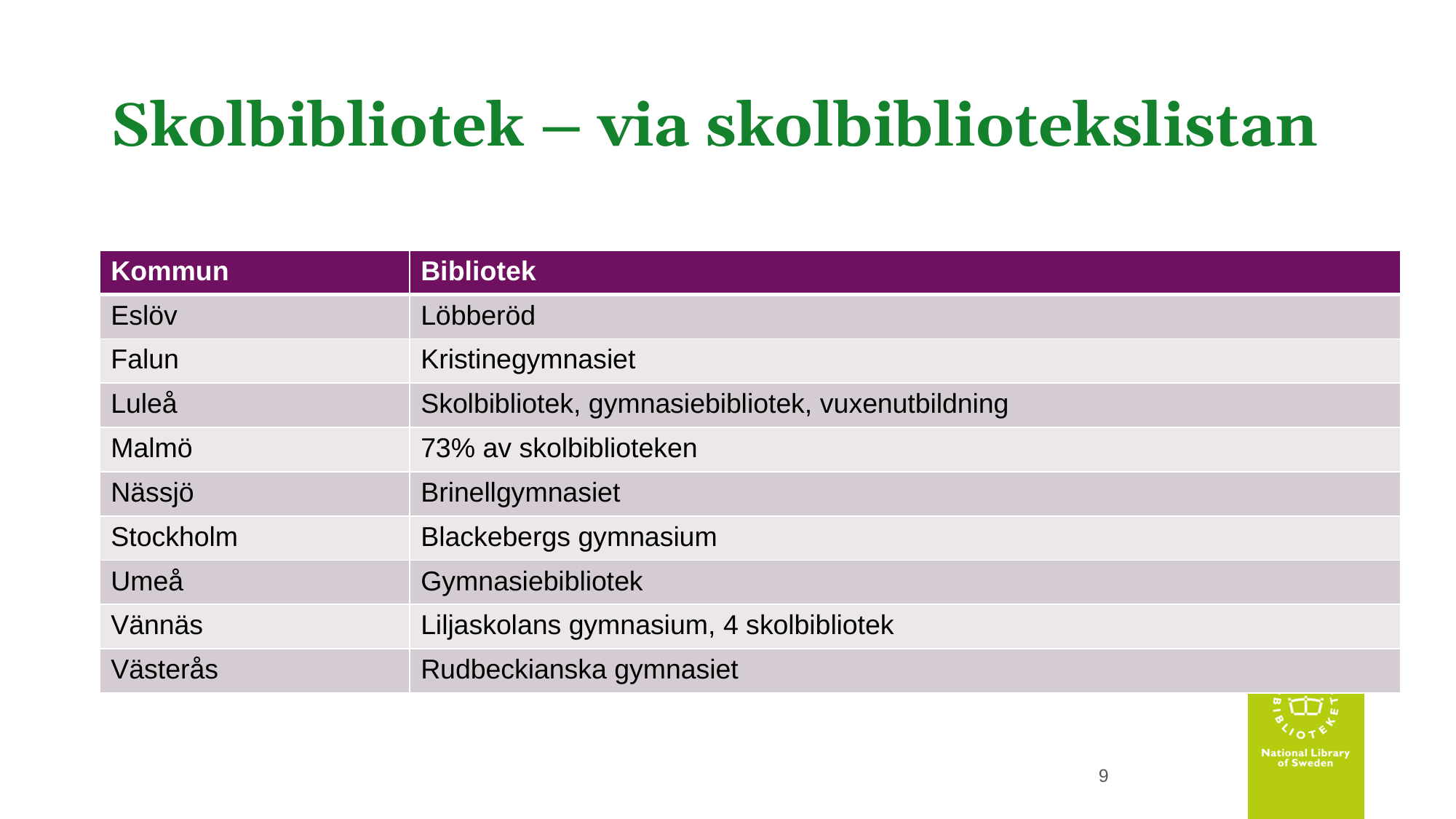

# Skolbibliotek – via skolbibliotekslistan
| Kommun | Bibliotek |
| --- | --- |
| Eslöv | Löbberöd |
| Falun | Kristinegymnasiet |
| Luleå | Skolbibliotek, gymnasiebibliotek, vuxenutbildning |
| Malmö | 73% av skolbiblioteken |
| Nässjö | Brinellgymnasiet |
| Stockholm | Blackebergs gymnasium |
| Umeå | Gymnasiebibliotek |
| Vännäs | Liljaskolans gymnasium, 4 skolbibliotek |
| Västerås | Rudbeckianska gymnasiet |
9